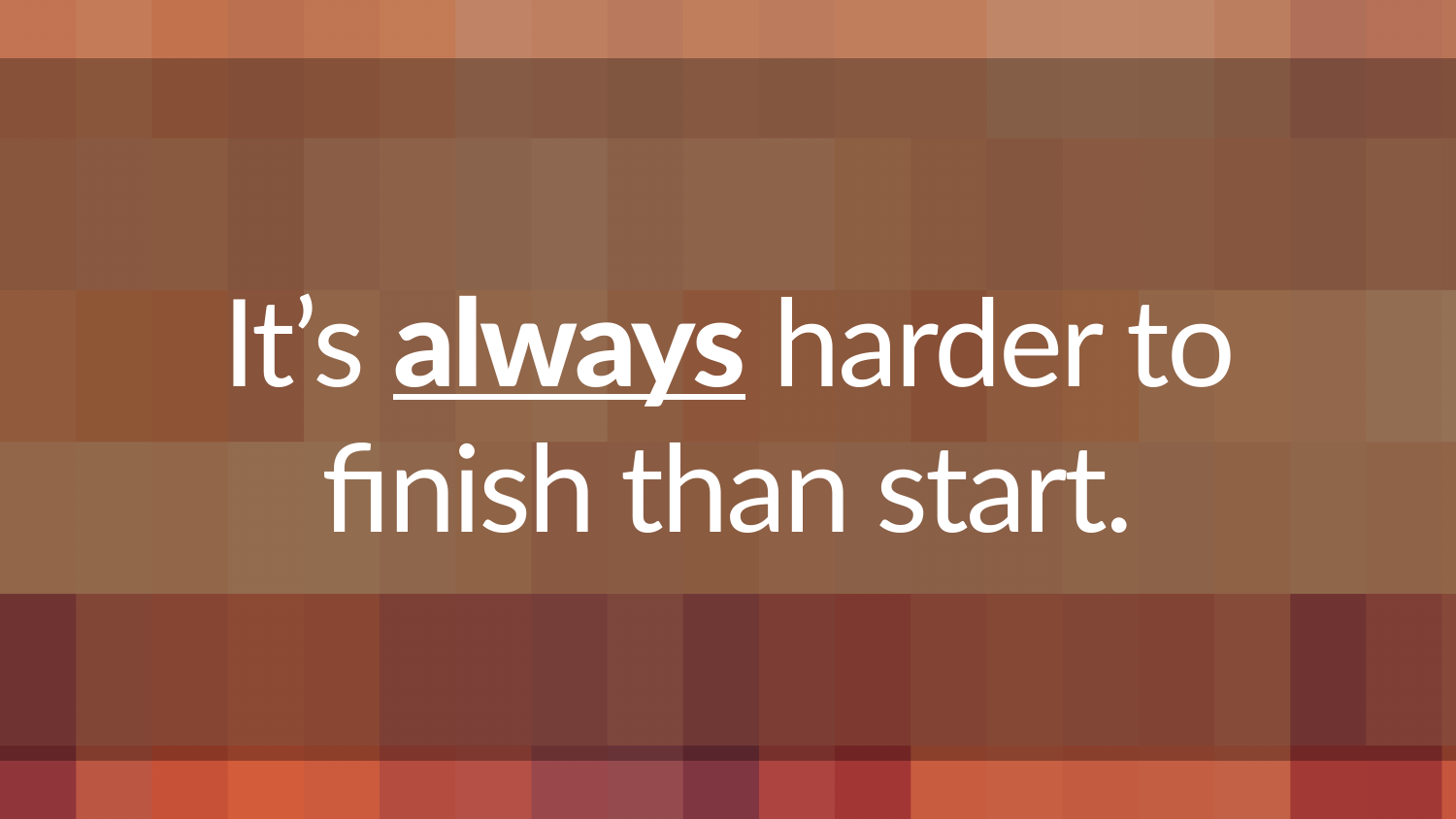

# It’s always harder to finish than start.